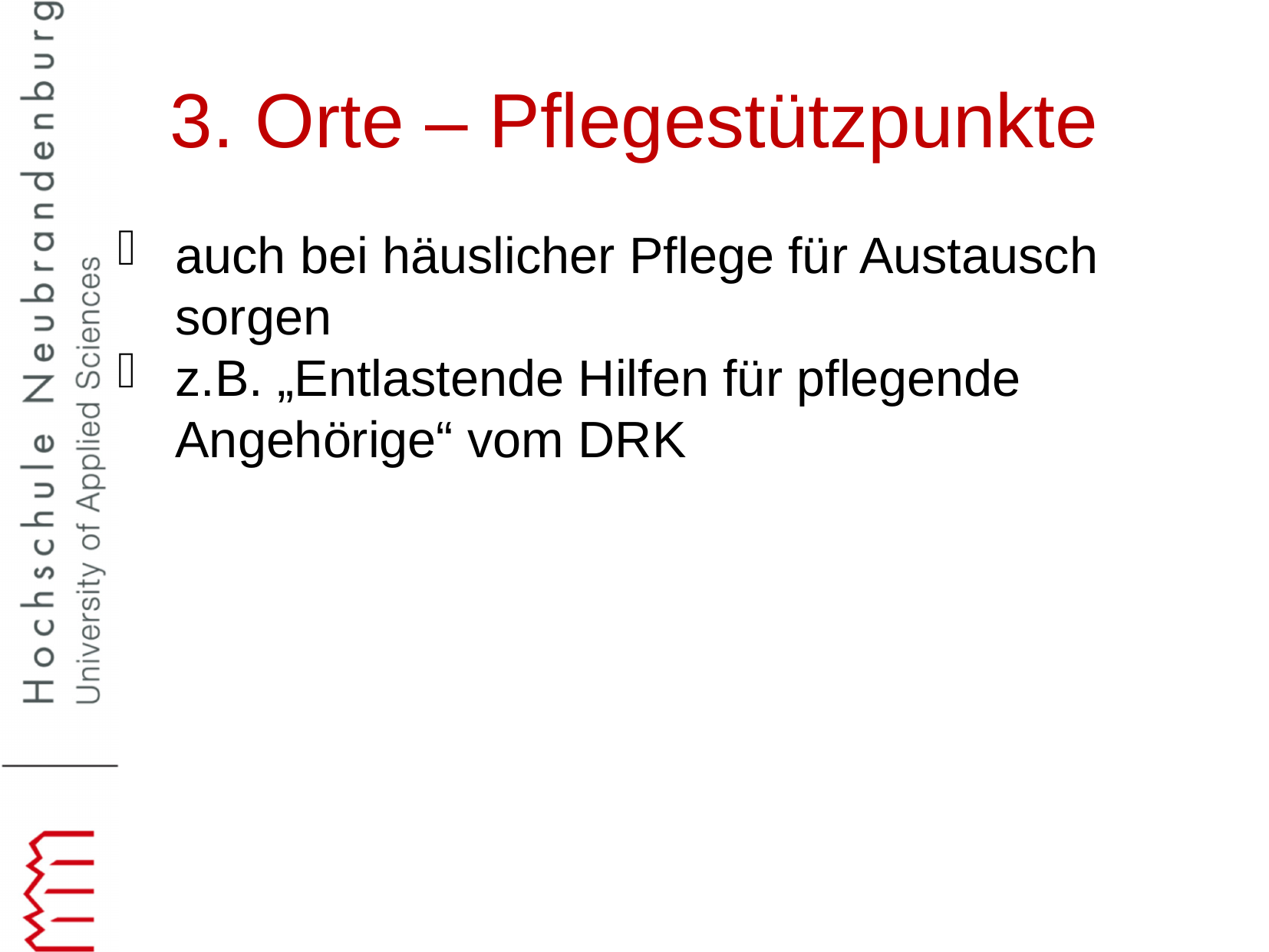

3. Orte – Pflegestützpunkte
auch bei häuslicher Pflege für Austausch sorgen
z.B. „Entlastende Hilfen für pflegende Angehörige“ vom DRK